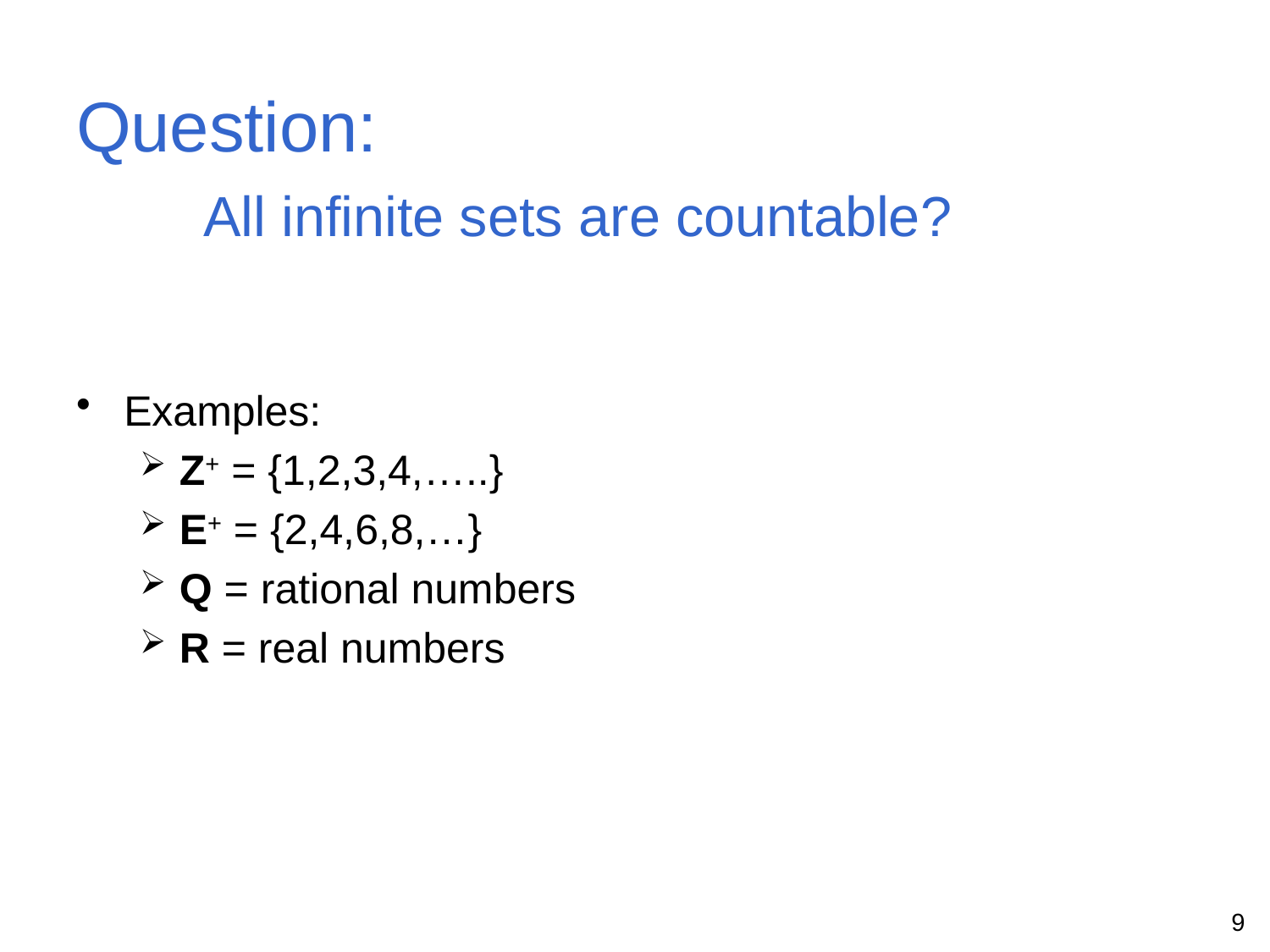

# Question: All infinite sets are countable?

Examples:
Z+ = {1,2,3,4,…..}
E+ = {2,4,6,8,…}
Q = rational numbers
R = real numbers